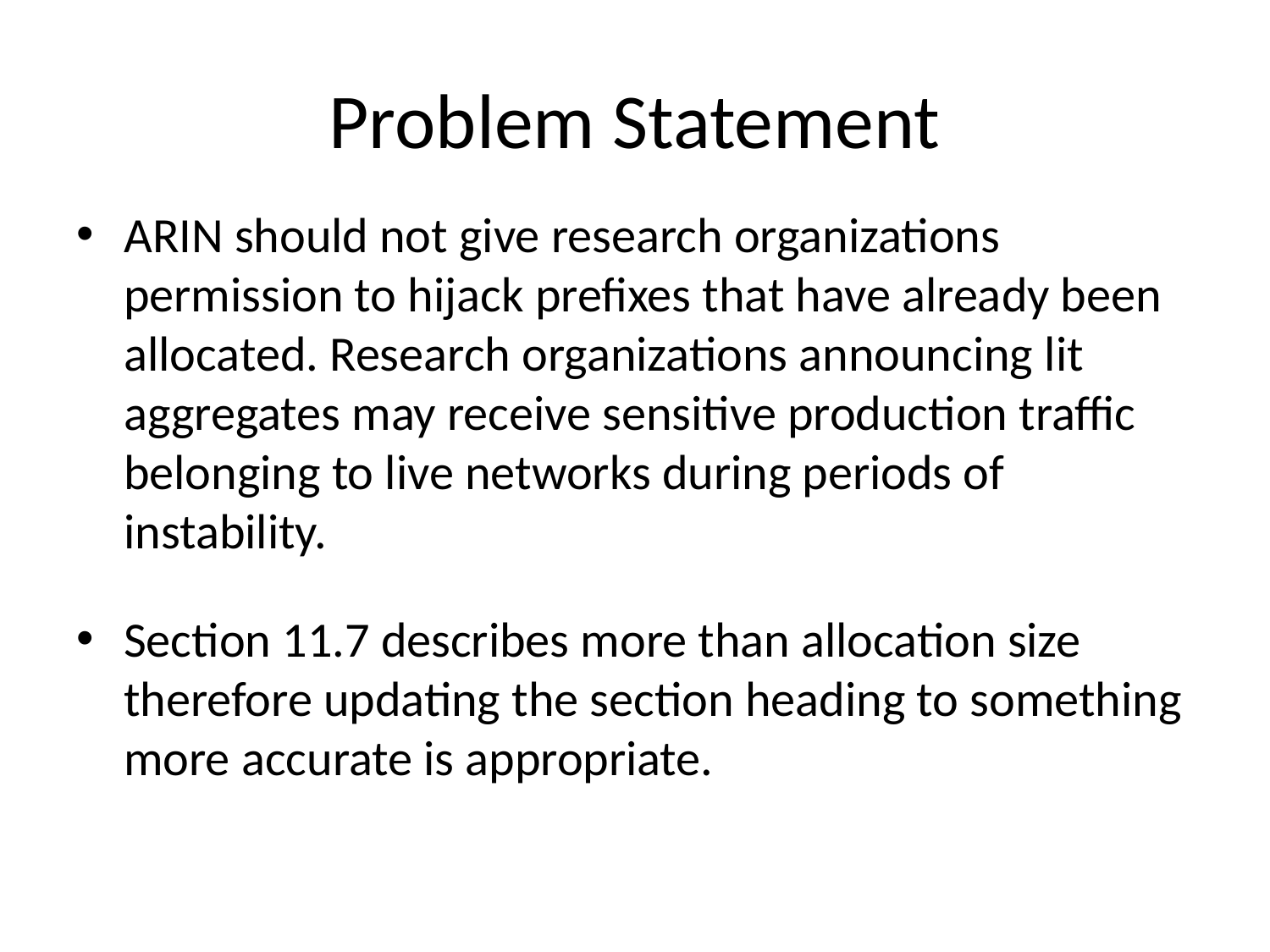

# Problem Statement
ARIN should not give research organizations permission to hijack prefixes that have already been allocated. Research organizations announcing lit aggregates may receive sensitive production traffic belonging to live networks during periods of instability.

Section 11.7 describes more than allocation size therefore updating the section heading to something more accurate is appropriate.